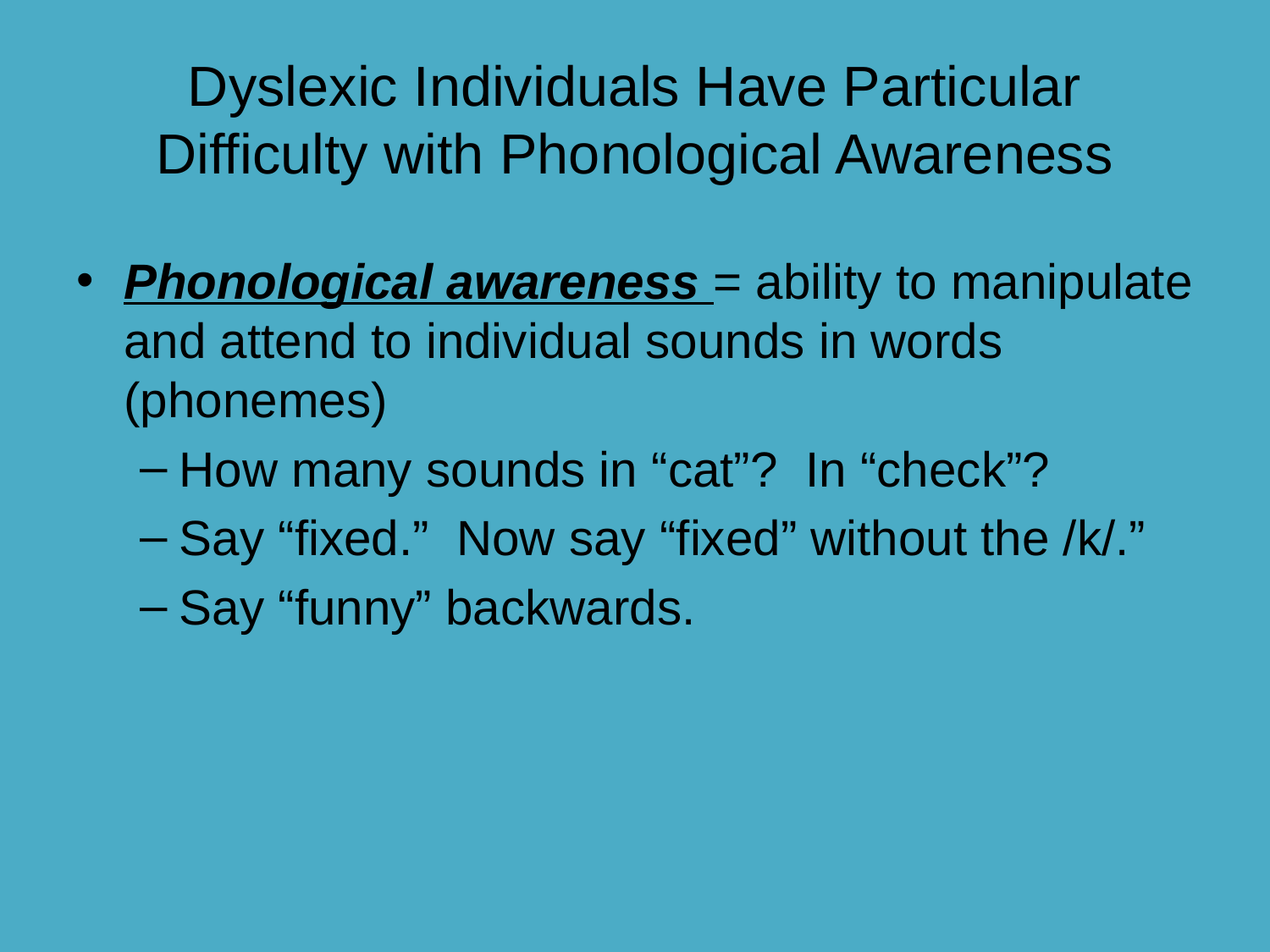

# Dyslexic Individuals Have Particular Difficulty with Phonological Awareness
Phonological awareness = ability to manipulate and attend to individual sounds in words (phonemes)
How many sounds in “cat”?  In “check”?
Say “fixed.”  Now say “fixed” without the /k/.”
Say “funny” backwards.